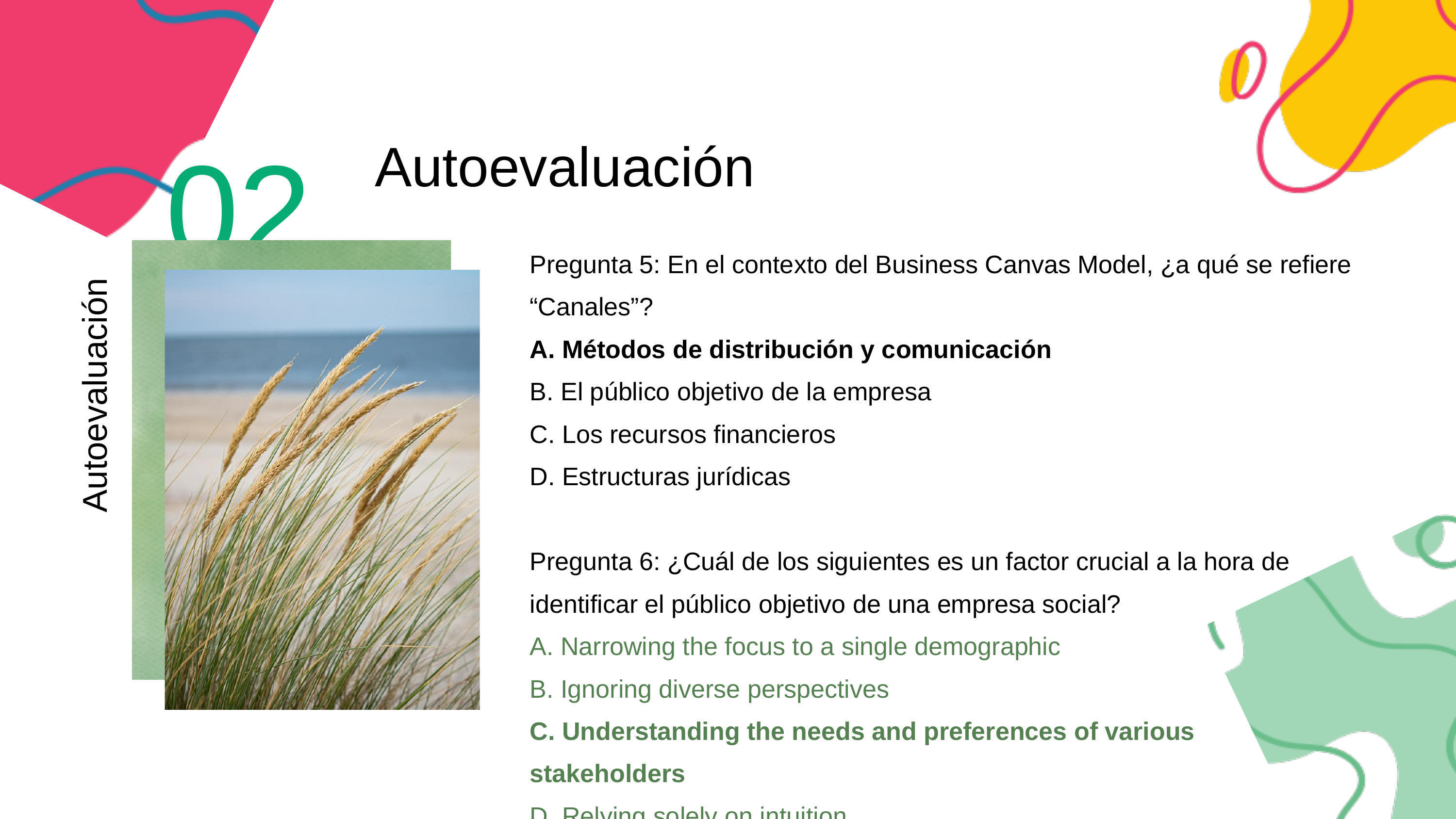

02
Autoevaluación
Pregunta 5: En el contexto del Business Canvas Model, ¿a qué se refiere “Canales”?
A. Métodos de distribución y comunicación
B. El público objetivo de la empresa
C. Los recursos financieros
D. Estructuras jurídicas

Pregunta 6: ¿Cuál de los siguientes es un factor crucial a la hora de identificar el público objetivo de una empresa social?
A. Narrowing the focus to a single demographic
B. Ignoring diverse perspectives
C. Understanding the needs and preferences of various stakeholders
D. Relying solely on intuition

Autoevaluación